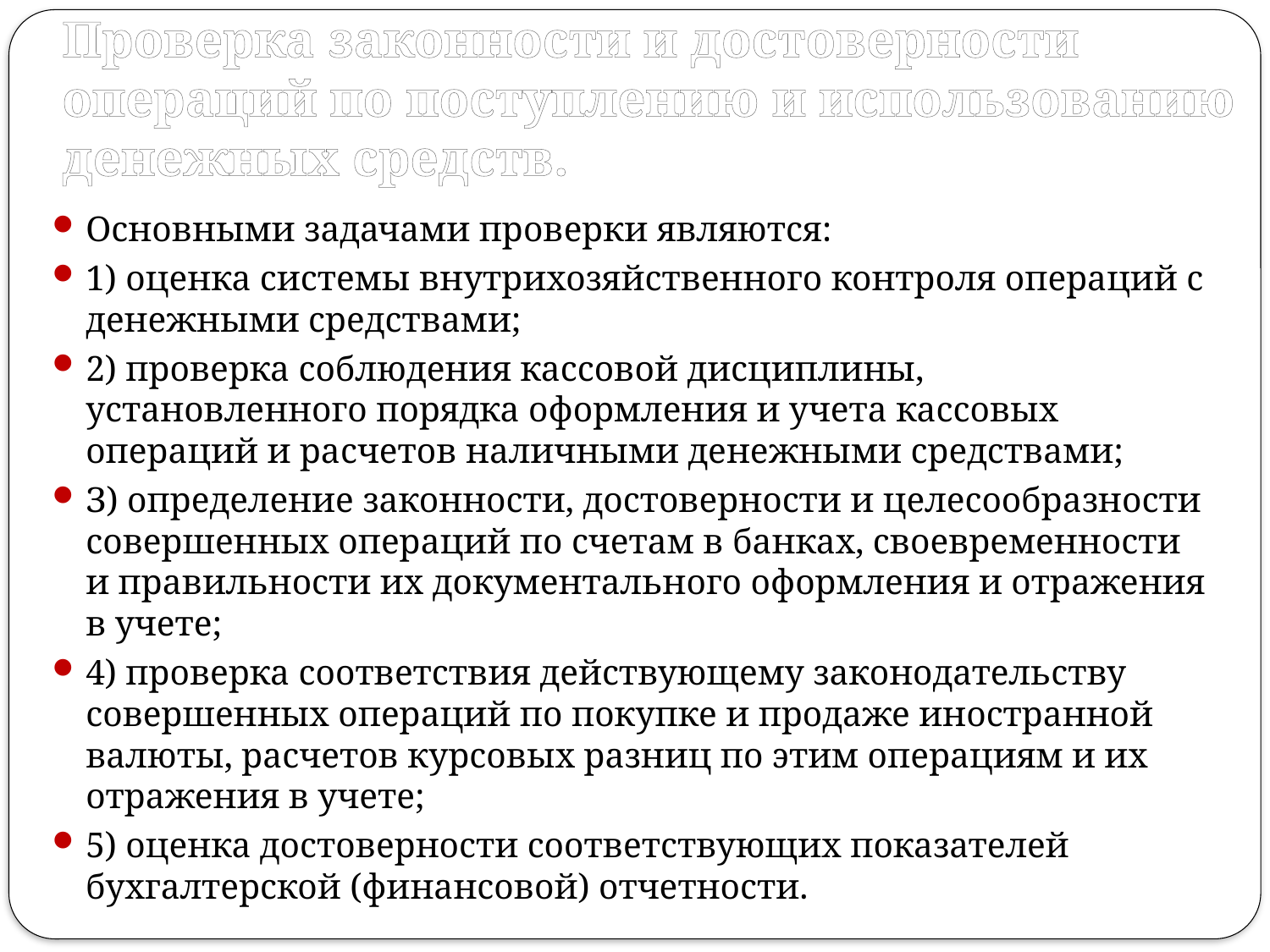

# Проверка законности и достоверности операций по поступлению и использованию  денежных средств.
Основными задачами проверки являются:
1) оценка системы внутрихозяйственного контроля операций с денежными средствами;
2) проверка соблюдения кассовой дисциплины, установленного порядка оформления и учета кассовых операций и расчетов наличными денежными средствами;
З) определение законности, достоверности и целесообразности совершенных операций по счетам в банках, своевременности и правильности их документального оформления и отражения в учете;
4) проверка соответствия действующему законодательству совершенных операций по покупке и продаже иностранной валюты, расчетов курсовых разниц по этим операциям и их отражения в учете;
5) оценка достоверности соответствующих показателей бухгалтерской (финансовой) отчетности.